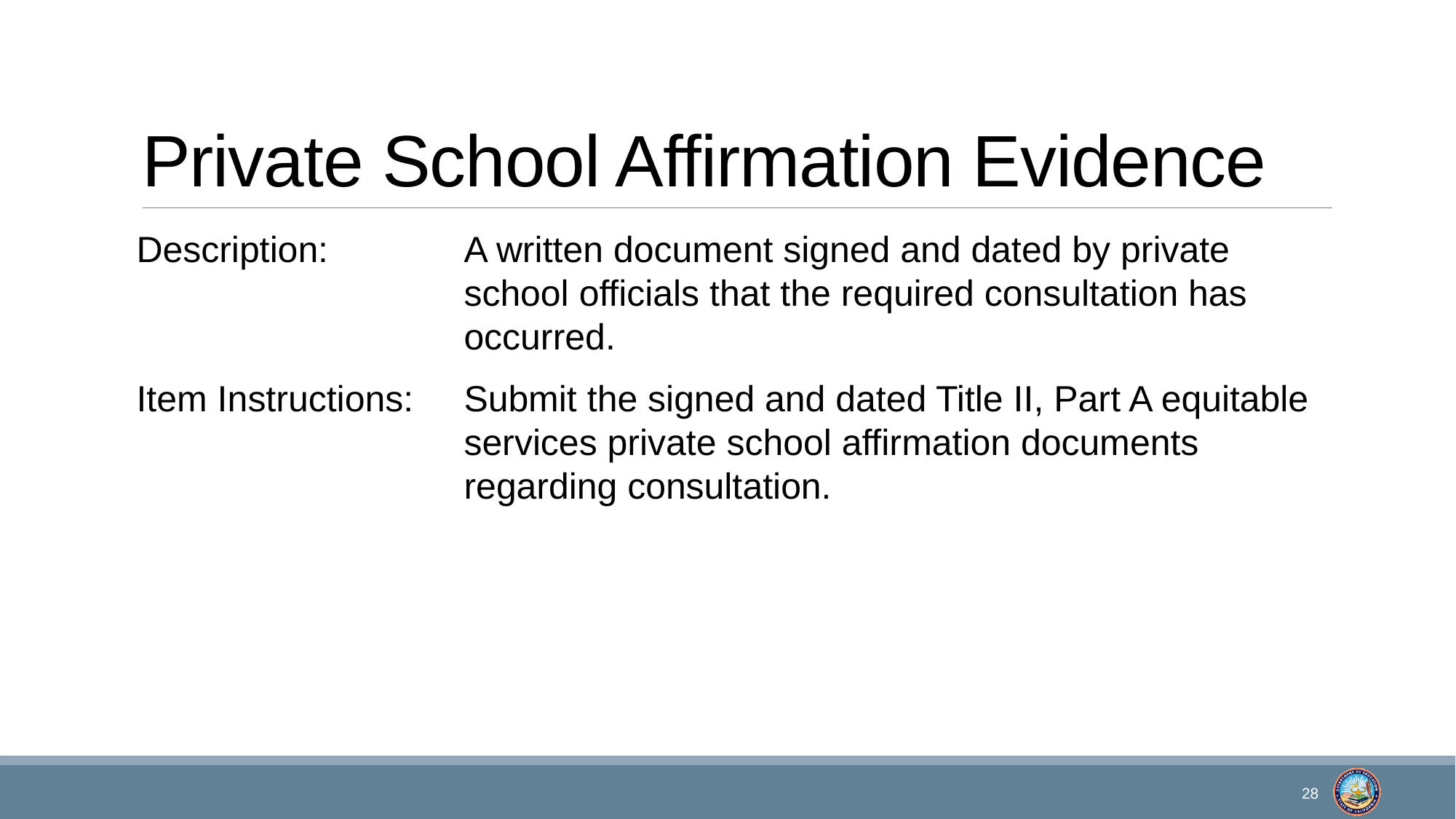

# Private School Affirmation Evidence
Description:		A written document signed and dated by private 			school officials that the required consultation has 			occurred.
Item Instructions:  	Submit the signed and dated Title II, Part A equitable 			services private school affirmation documents 				regarding consultation.

28